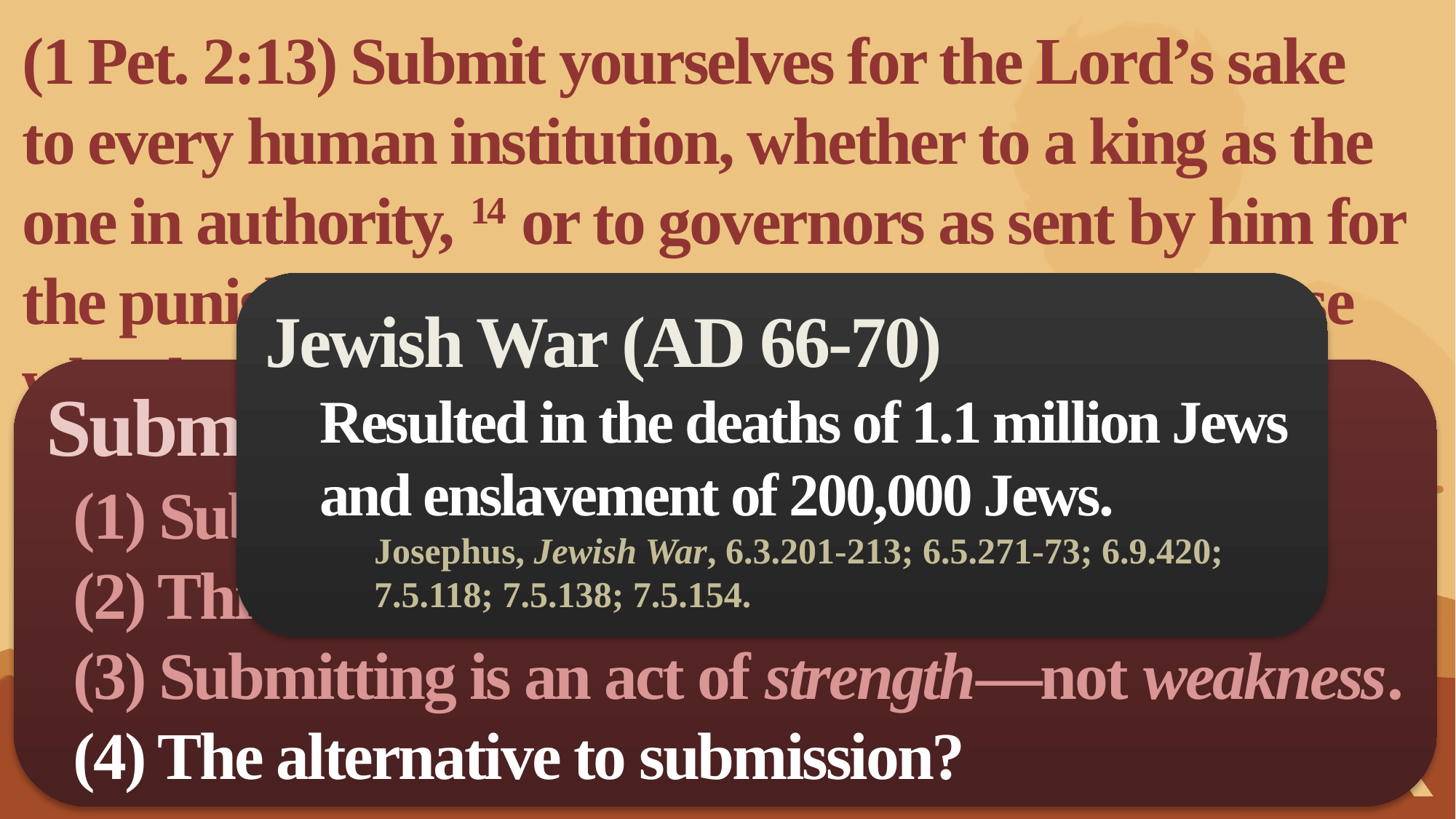

(1 Pet. 2:13) Submit yourselves for the Lord’s sake to every human institution, whether to a king as the one in authority, 14 or to governors as sent by him for the punishment of evildoers and the praise of those who do right.
Jewish War (AD 66-70)
Resulted in the deaths of 1.1 million Jews and enslavement of 200,000 Jews.
Josephus, Jewish War, 6.3.201-213; 6.5.271-73; 6.9.420; 7.5.118; 7.5.138; 7.5.154.
Submit to Government?
(1) Submission is not absolute.
(2) This is a subtly subversive message.
(3) Submitting is an act of strength—not weakness.
(4) The alternative to submission?